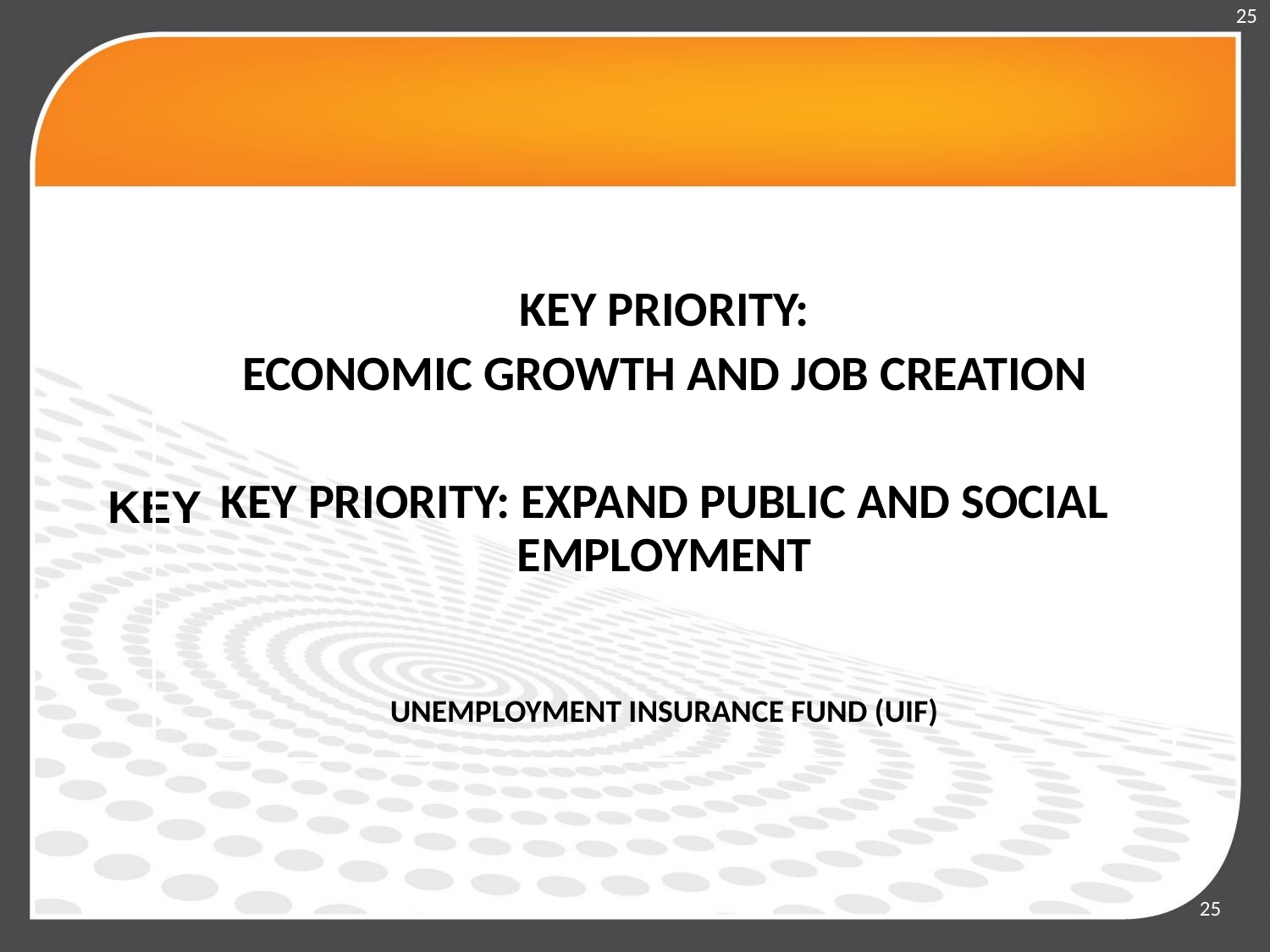

25

KEY PRIORITY:
ECONOMIC GROWTH AND JOB CREATION

KEY PRIORITY: EXPAND PUBLIC AND SOCIAL EMPLOYMENT

UNEMPLOYMENT INSURANCE FUND (UIF)

KEY
25